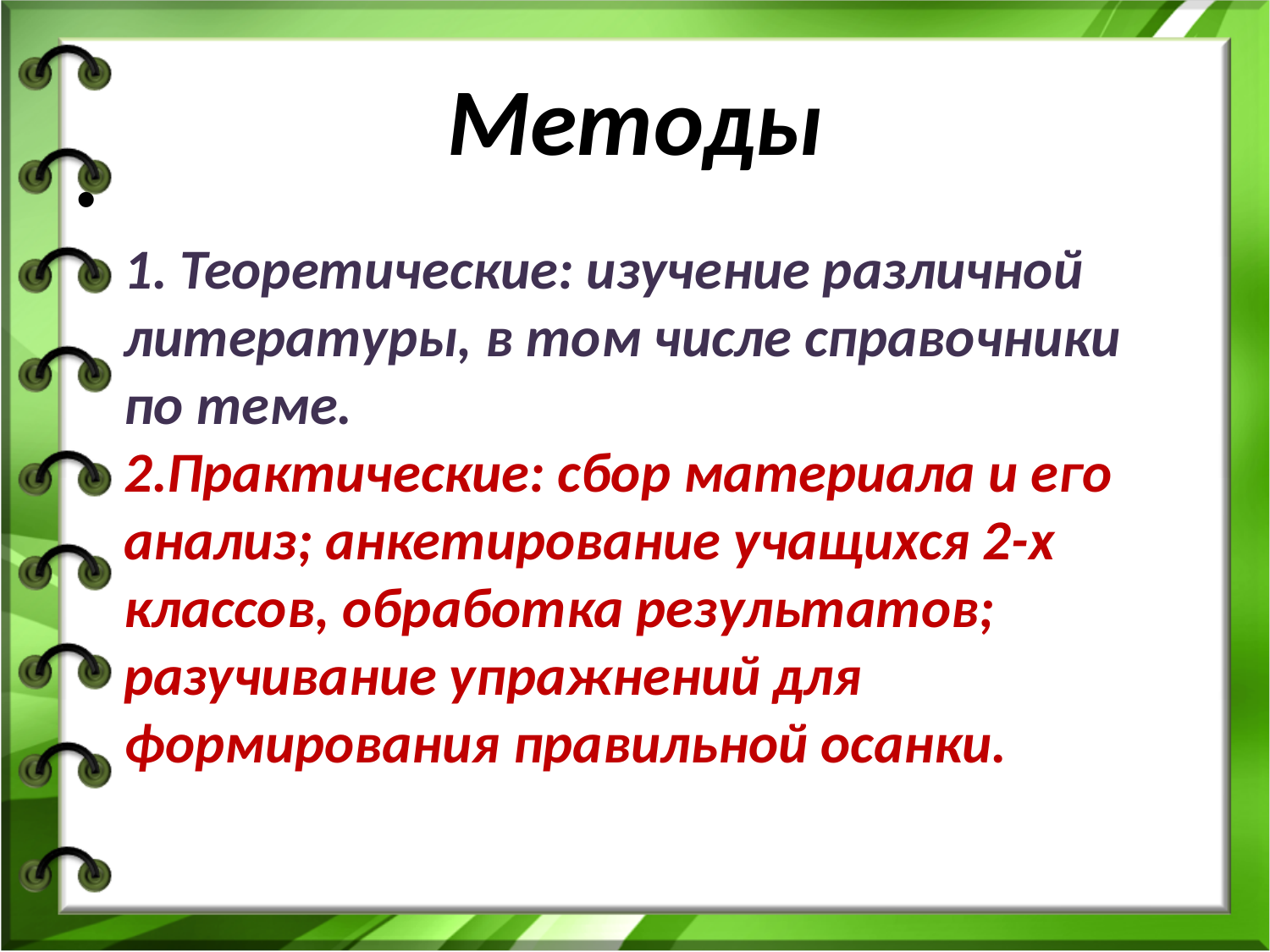

# Методы
1. Теоретические: изучение различной литературы, в том числе справочники по теме.
2.Практические: сбор материала и его анализ; анкетирование учащихся 2-х классов, обработка результатов; разучивание упражнений для формирования правильной осанки.